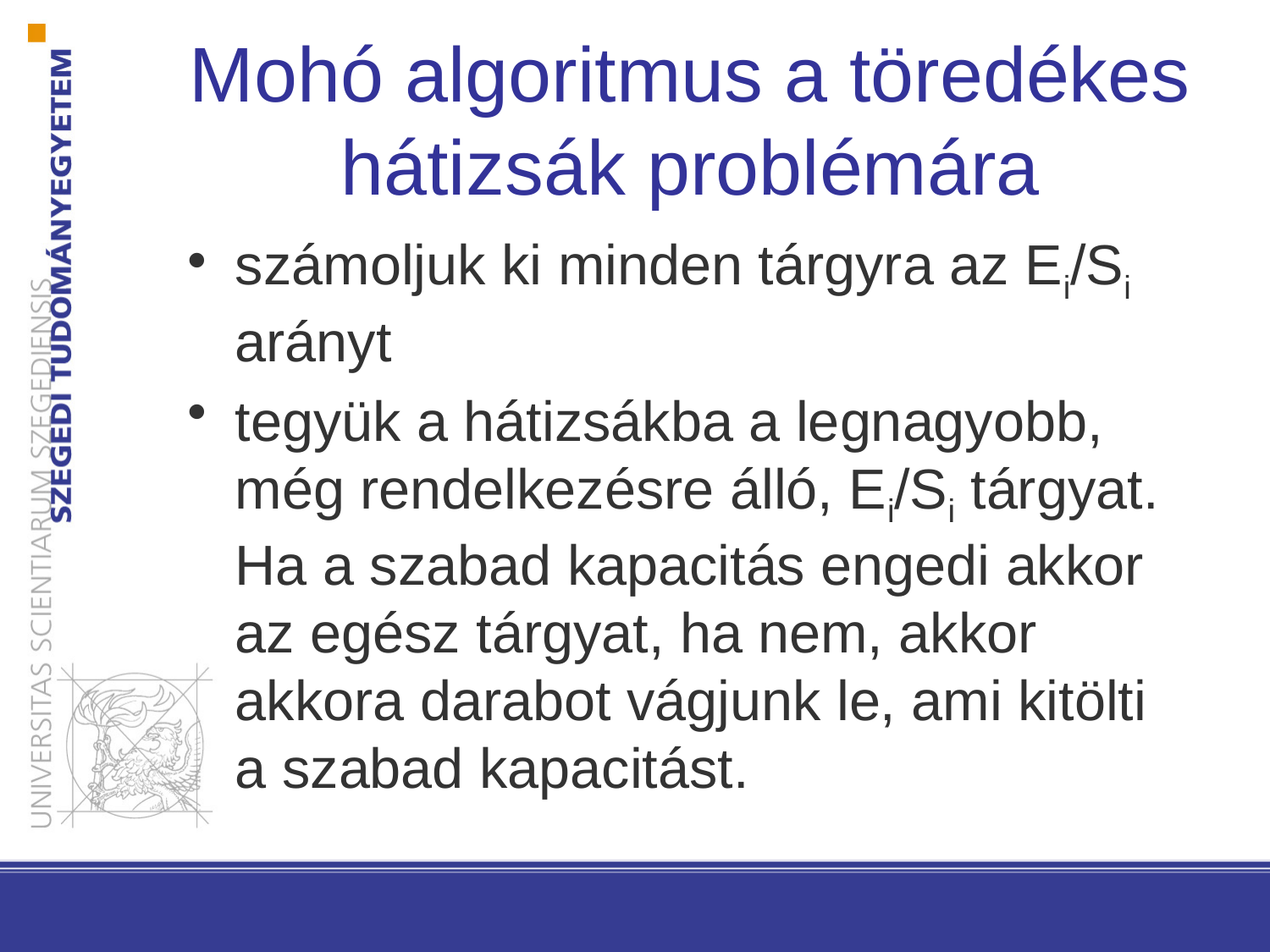

# Mohó algoritmus a töredékes hátizsák problémára
számoljuk ki minden tárgyra az Ei/Si arányt
tegyük a hátizsákba a legnagyobb, még rendelkezésre álló, Ei/Si tárgyat. Ha a szabad kapacitás engedi akkor az egész tárgyat, ha nem, akkor akkora darabot vágjunk le, ami kitölti a szabad kapacitást.